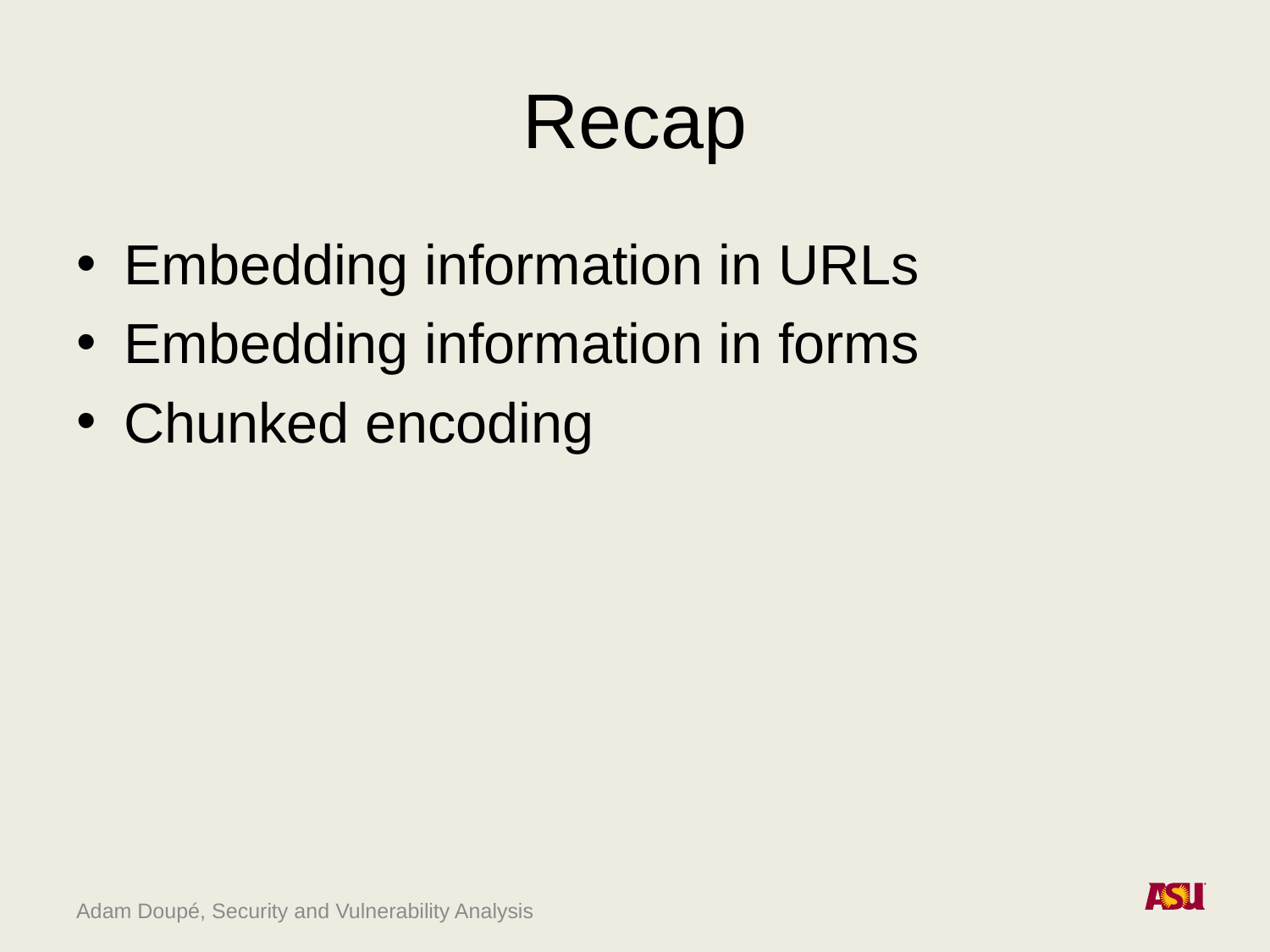

# Recap
Embedding information in URLs
Embedding information in forms
Chunked encoding